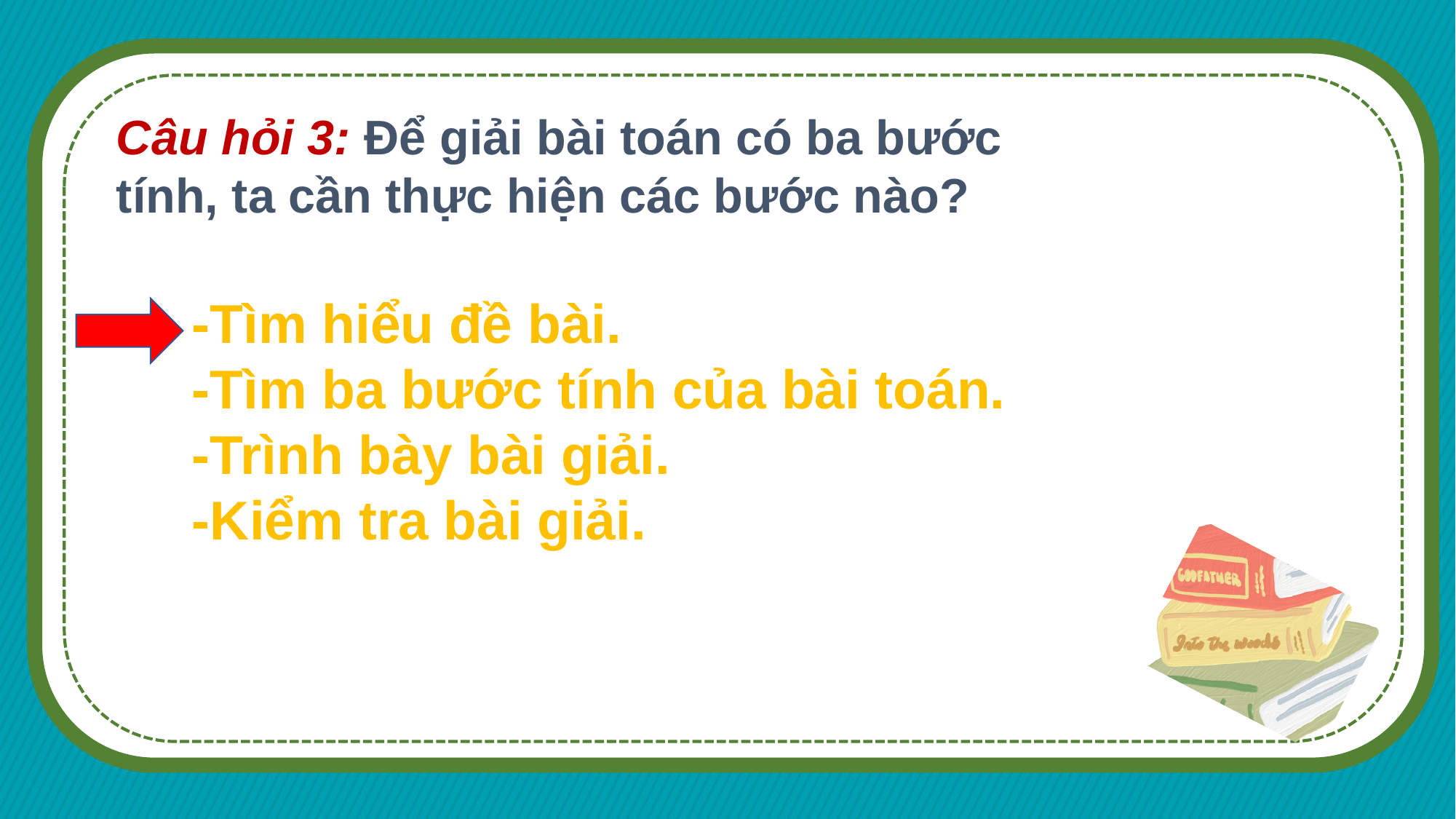

Câu hỏi 3: Để giải bài toán có ba bước tính, ta cần thực hiện các bước nào?

     -Tìm hiểu đề bài.
     -Tìm ba bước tính của bài toán.
     -Trình bày bài giải.
     -Kiểm tra bài giải.